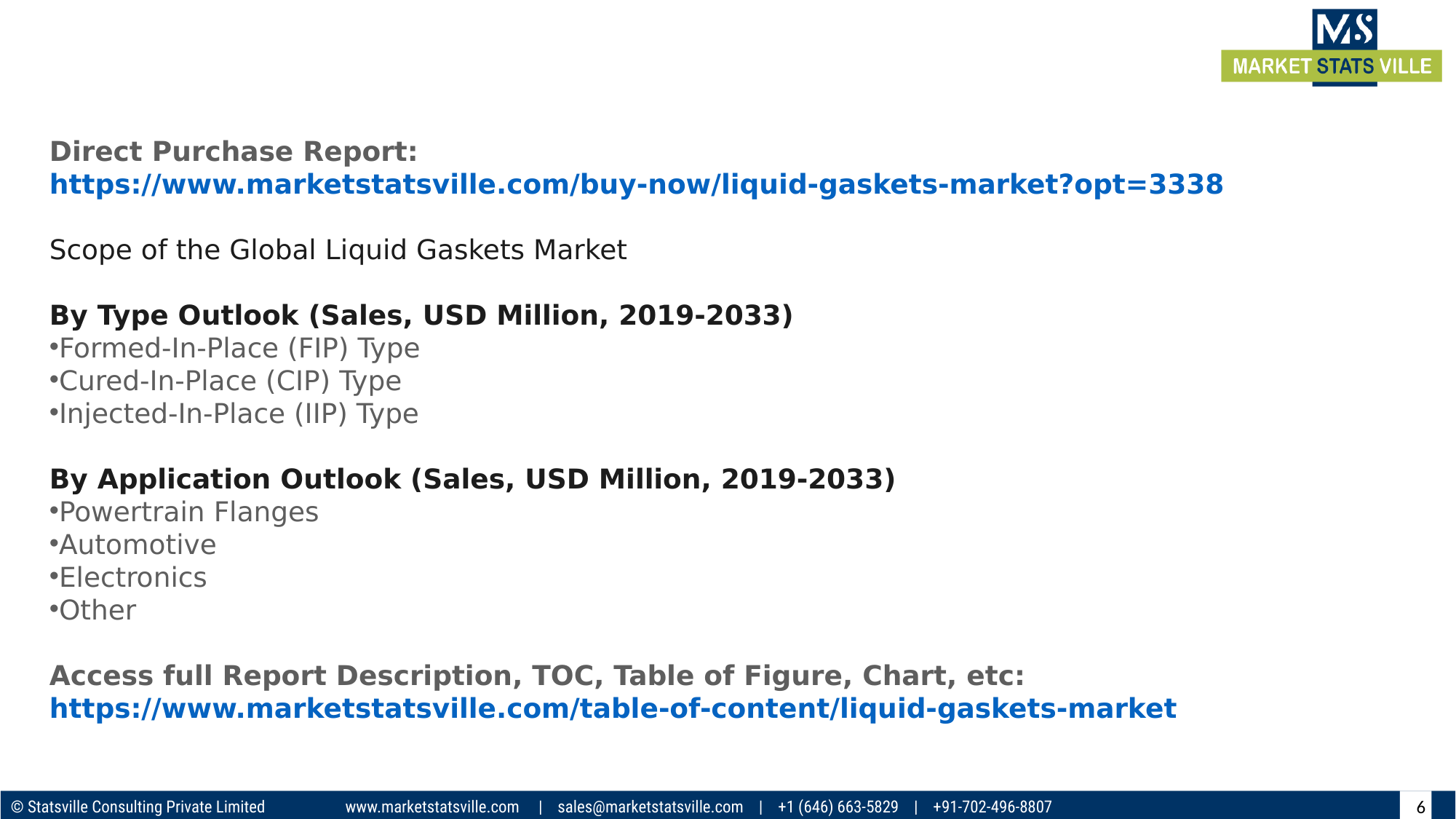

Direct Purchase Report: https://www.marketstatsville.com/buy-now/liquid-gaskets-market?opt=3338

Scope of the Global Liquid Gaskets Market

By Type Outlook (Sales, USD Million, 2019-2033)
Formed-In-Place (FIP) Type
Cured-In-Place (CIP) Type
Injected-In-Place (IIP) Type

By Application Outlook (Sales, USD Million, 2019-2033)
Powertrain Flanges
Automotive
Electronics
Other
Access full Report Description, TOC, Table of Figure, Chart, etc: https://www.marketstatsville.com/table-of-content/liquid-gaskets-market

6